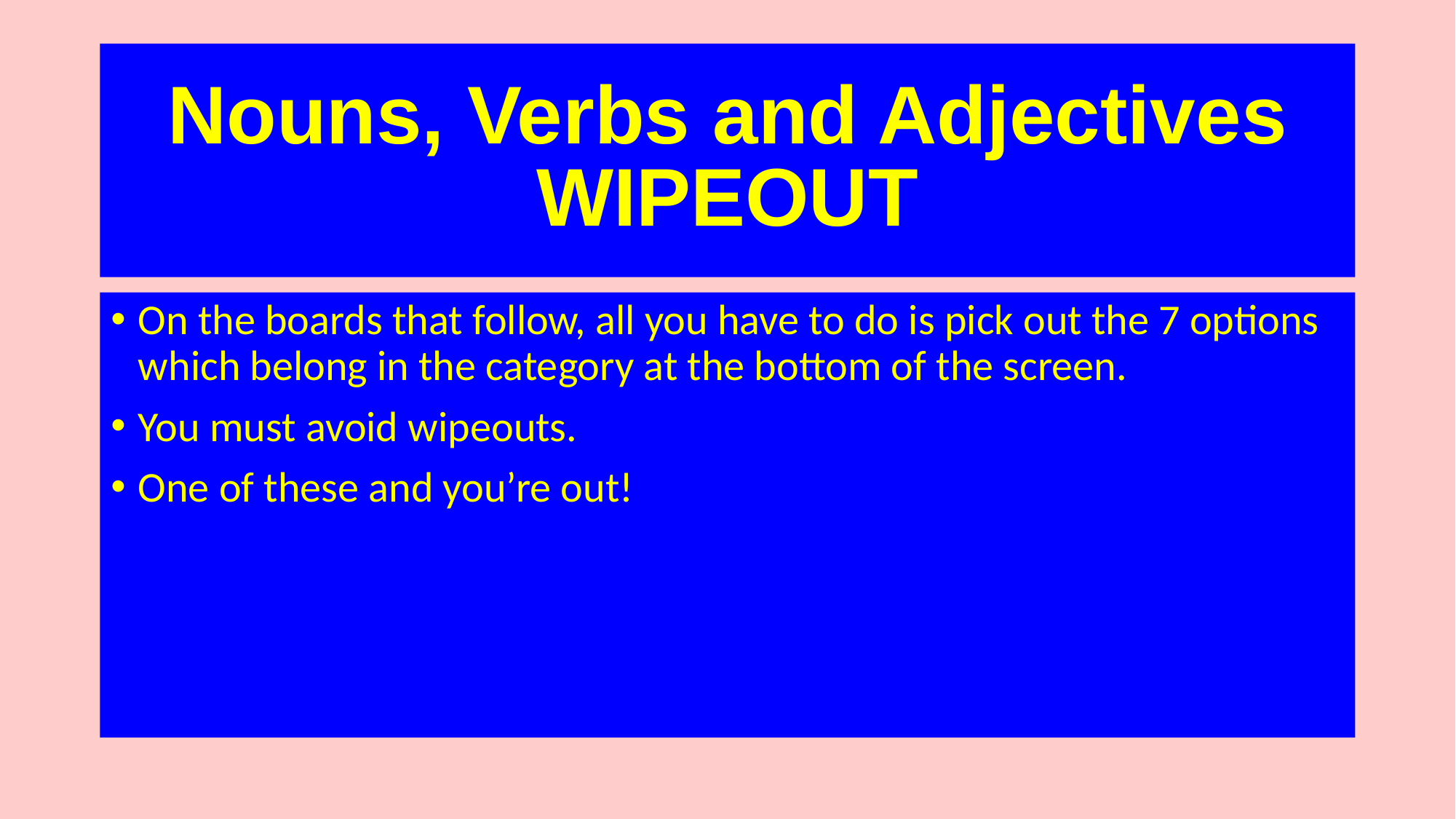

# Nouns, Verbs and Adjectives WIPEOUT
On the boards that follow, all you have to do is pick out the 7 options which belong in the category at the bottom of the screen.
You must avoid wipeouts.
One of these and you’re out!